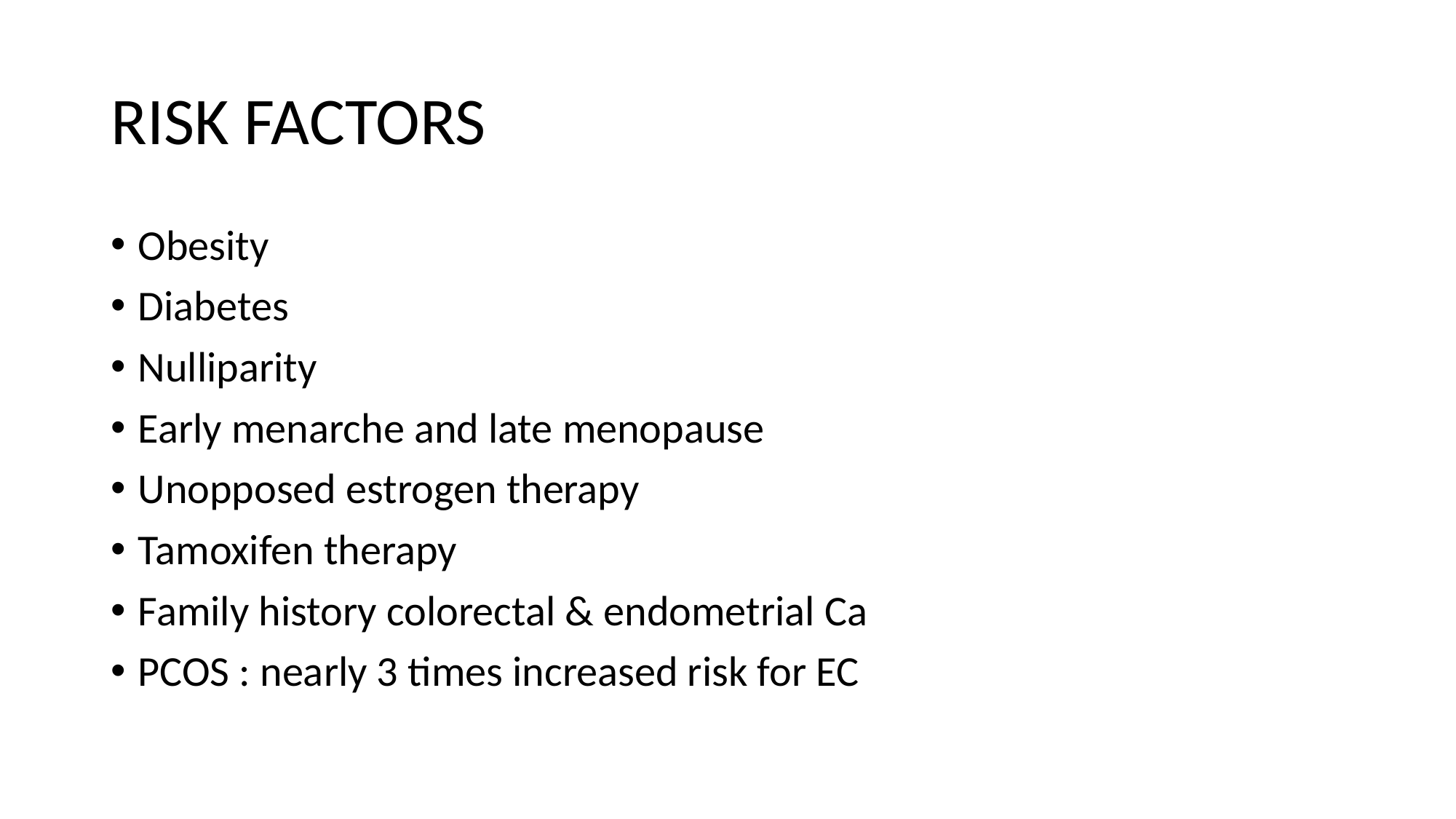

# RISK FACTORS
Obesity
Diabetes
Nulliparity
Early menarche and late menopause
Unopposed estrogen therapy
Tamoxifen therapy
Family history colorectal & endometrial Ca
PCOS : nearly 3 times increased risk for EC